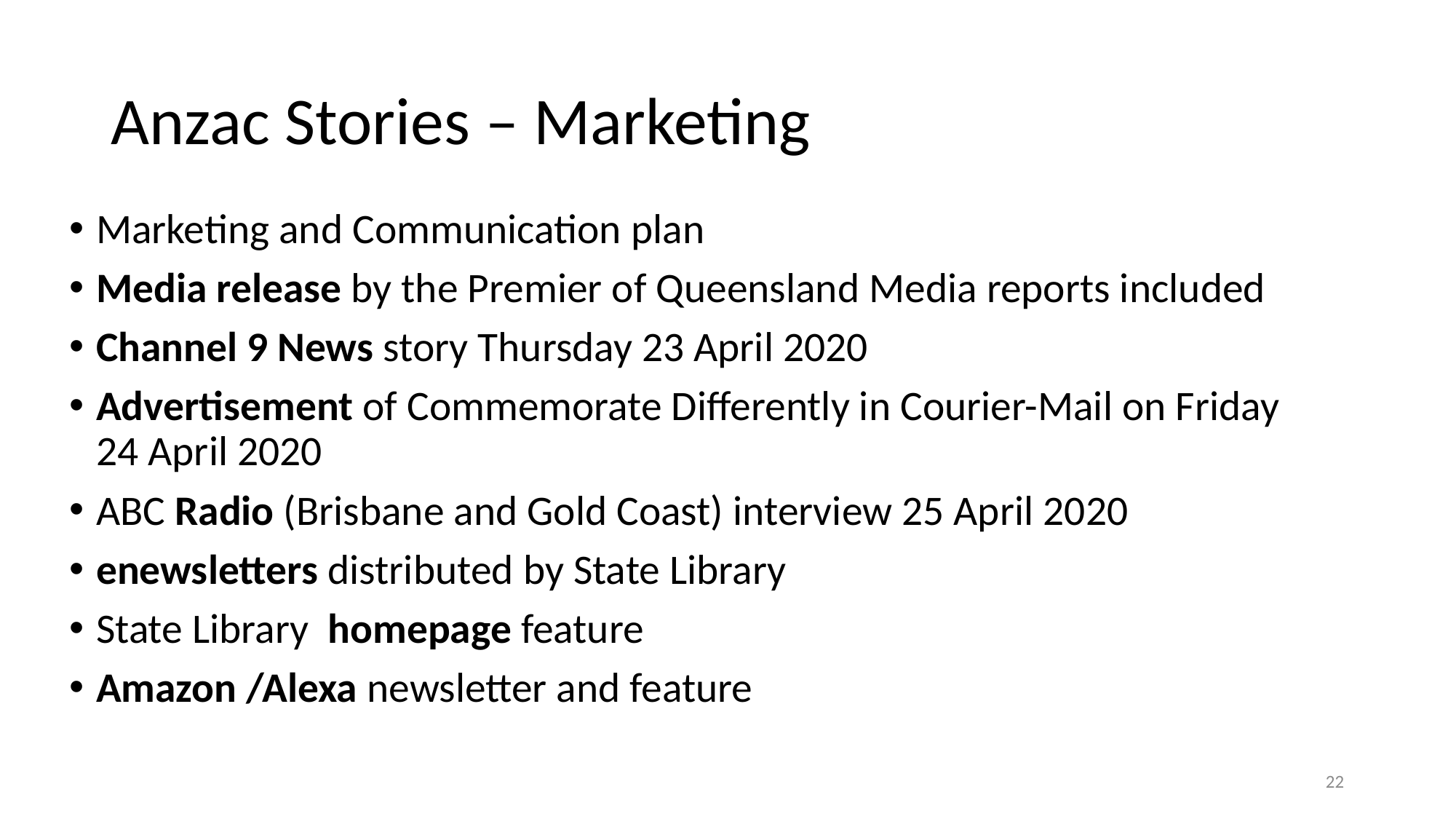

# Anzac Stories – Marketing
Marketing and Communication plan
Media release by the Premier of Queensland Media reports included
Channel 9 News story Thursday 23 April 2020
Advertisement of Commemorate Differently in Courier-Mail on Friday 24 April 2020
ABC Radio (Brisbane and Gold Coast) interview 25 April 2020
enewsletters distributed by State Library
State Library  homepage feature
Amazon /Alexa newsletter and feature

22